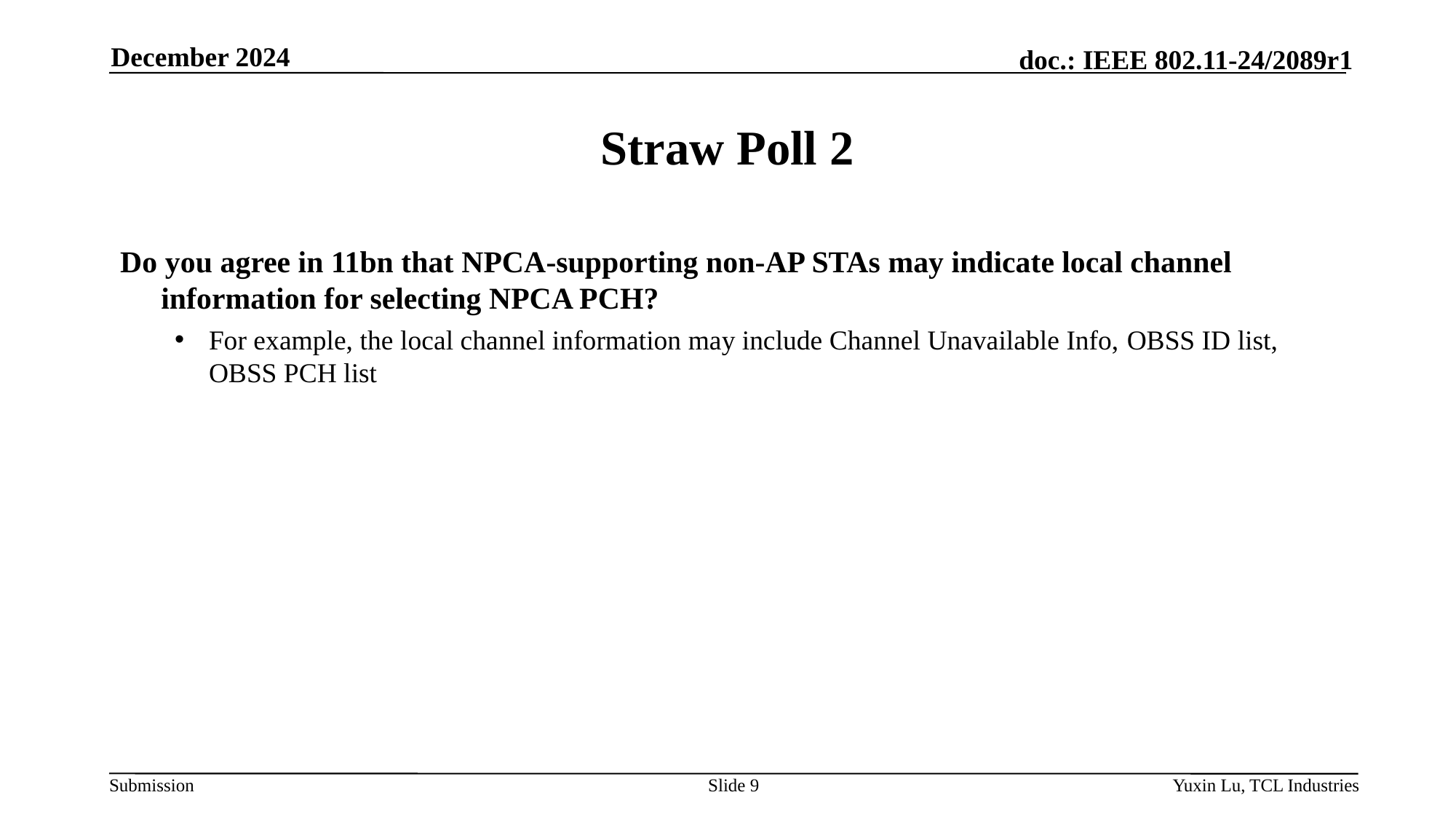

December 2024
# Straw Poll 2
Do you agree in 11bn that NPCA-supporting non-AP STAs may indicate local channel information for selecting NPCA PCH?
For example, the local channel information may include Channel Unavailable Info, OBSS ID list, OBSS PCH list

Slide 9
Yuxin Lu, TCL Industries